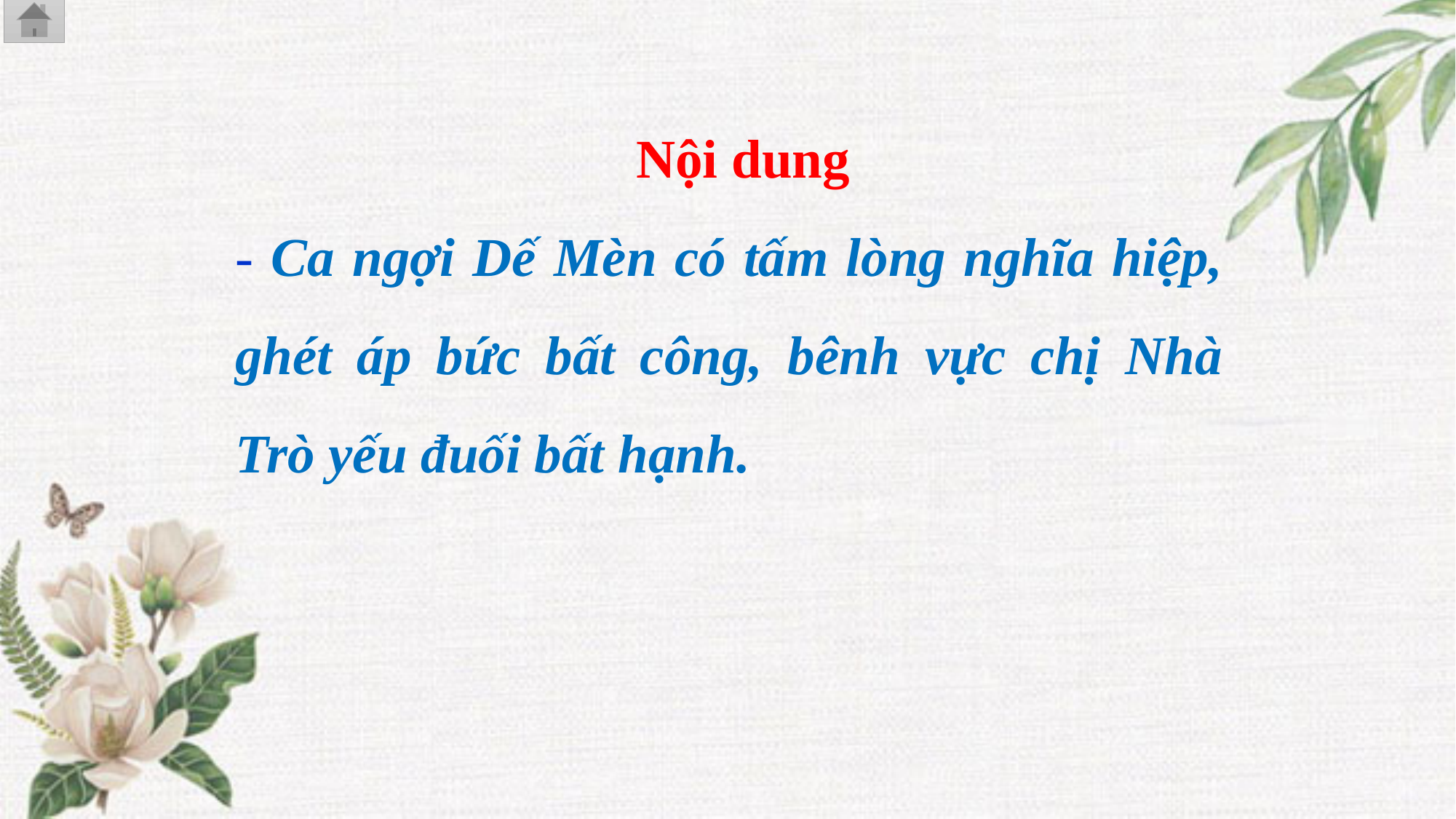

Nội dung
- Ca ngợi Dế Mèn có tấm lòng nghĩa hiệp, ghét áp bức bất công, bênh vực chị Nhà Trò yếu đuối bất hạnh.